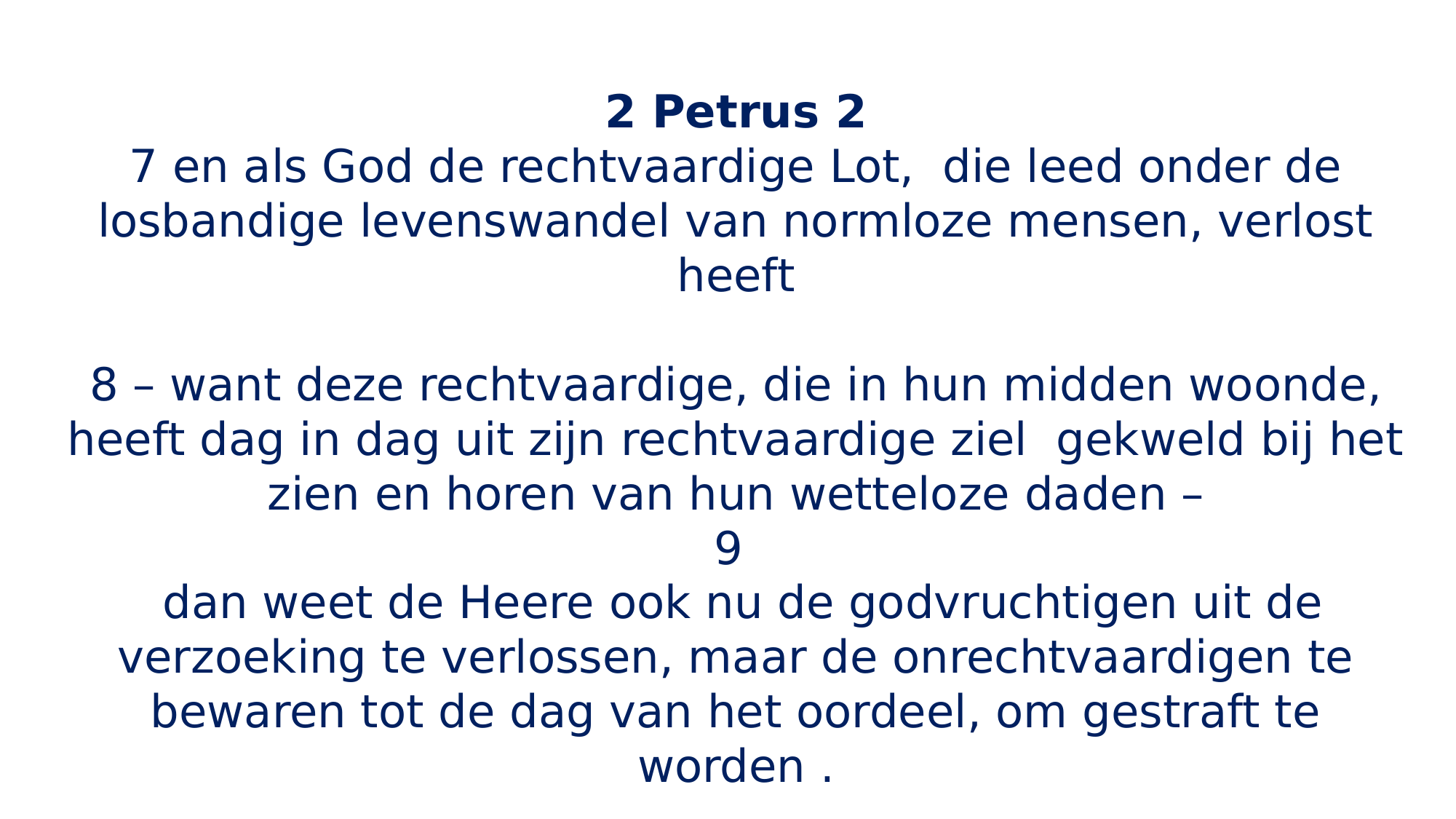

2 Petrus 2
7 en als God de rechtvaardige Lot,  die leed onder de losbandige levenswandel van normloze mensen, verlost heeft

8 – want deze rechtvaardige, die in hun midden woonde, heeft dag in dag uit zijn rechtvaardige ziel  gekweld bij het zien en horen van hun wetteloze daden –
9
 dan weet de Heere ook nu de godvruchtigen uit de verzoeking te verlossen, maar de onrechtvaardigen te bewaren tot de dag van het oordeel, om gestraft te worden .